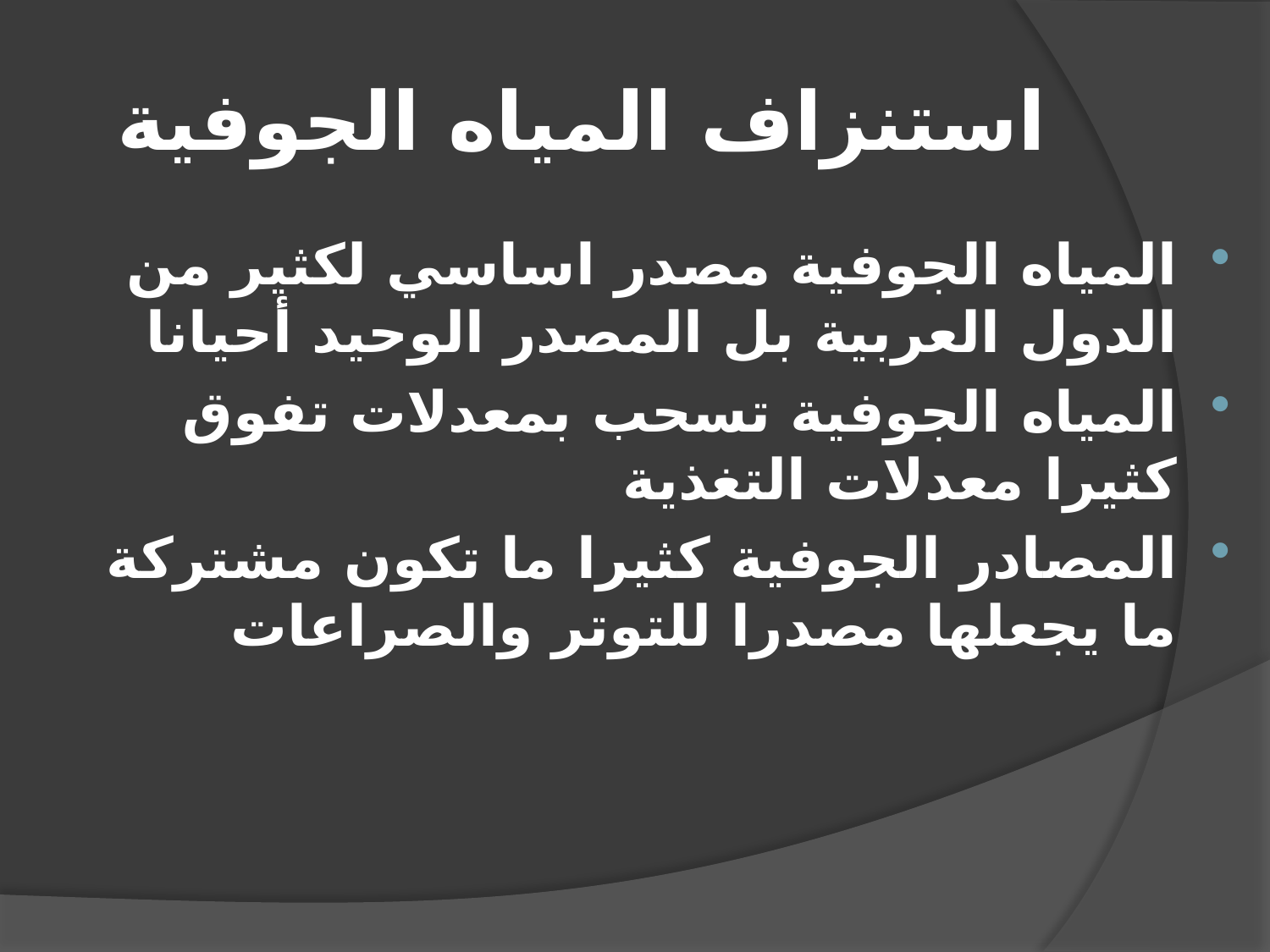

# استنزاف المياه الجوفية
المياه الجوفية مصدر اساسي لكثير من الدول العربية بل المصدر الوحيد أحيانا
المياه الجوفية تسحب بمعدلات تفوق كثيرا معدلات التغذية
المصادر الجوفية كثيرا ما تكون مشتركة ما يجعلها مصدرا للتوتر والصراعات